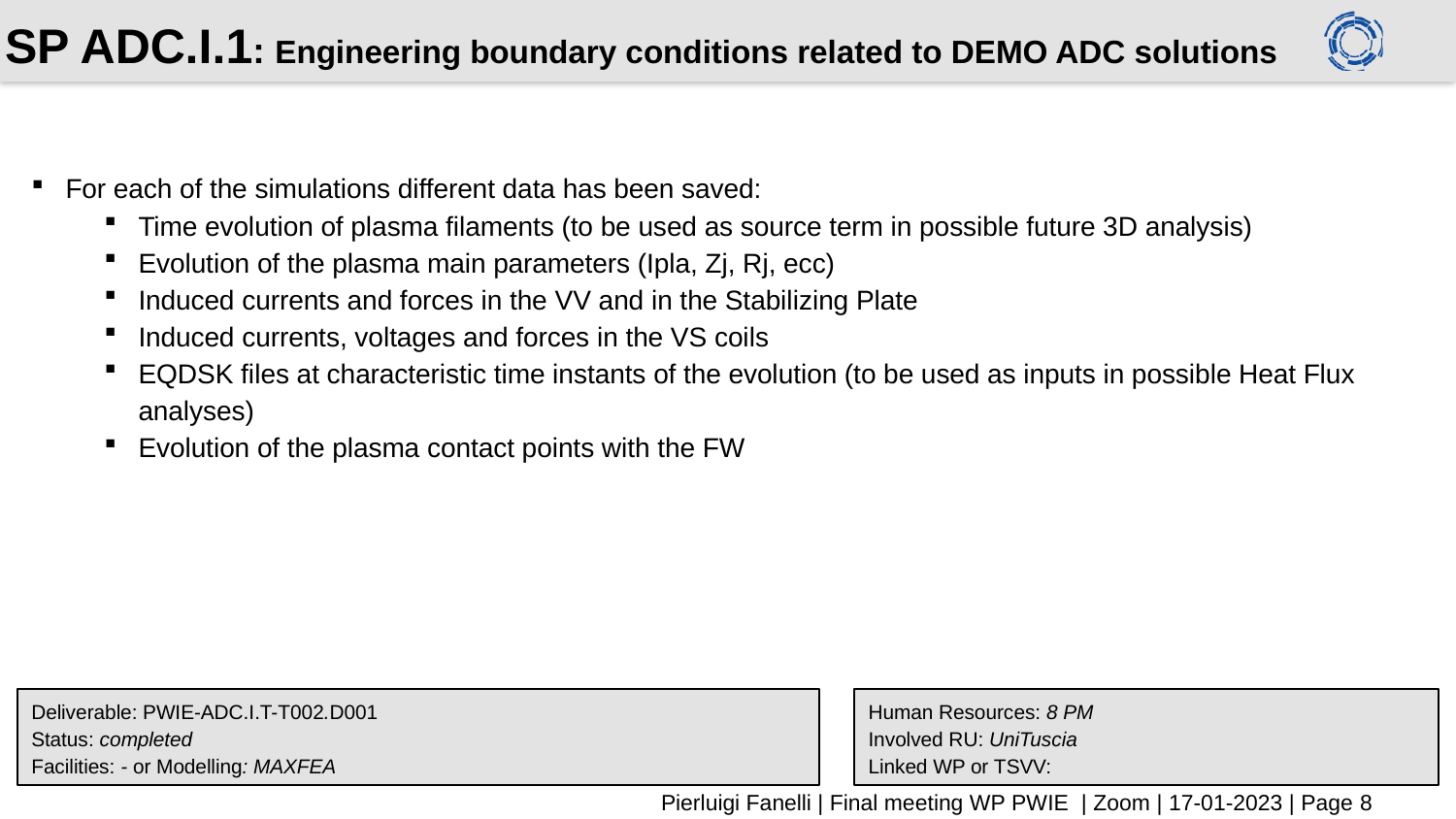

# SP ADC.I.1: Engineering boundary conditions related to DEMO ADC solutions
For each of the simulations different data has been saved:
Time evolution of plasma filaments (to be used as source term in possible future 3D analysis)
Evolution of the plasma main parameters (Ipla, Zj, Rj, ecc)
Induced currents and forces in the VV and in the Stabilizing Plate
Induced currents, voltages and forces in the VS coils
EQDSK files at characteristic time instants of the evolution (to be used as inputs in possible Heat Flux analyses)
Evolution of the plasma contact points with the FW
Deliverable: PWIE-ADC.I.T-T002.D001
Status: completed
Facilities: - or Modelling: MAXFEA
Human Resources: 8 PM
Involved RU: UniTuscia
Linked WP or TSVV:
Pierluigi Fanelli | Final meeting WP PWIE  | Zoom | 17-01-2023 | Page 8